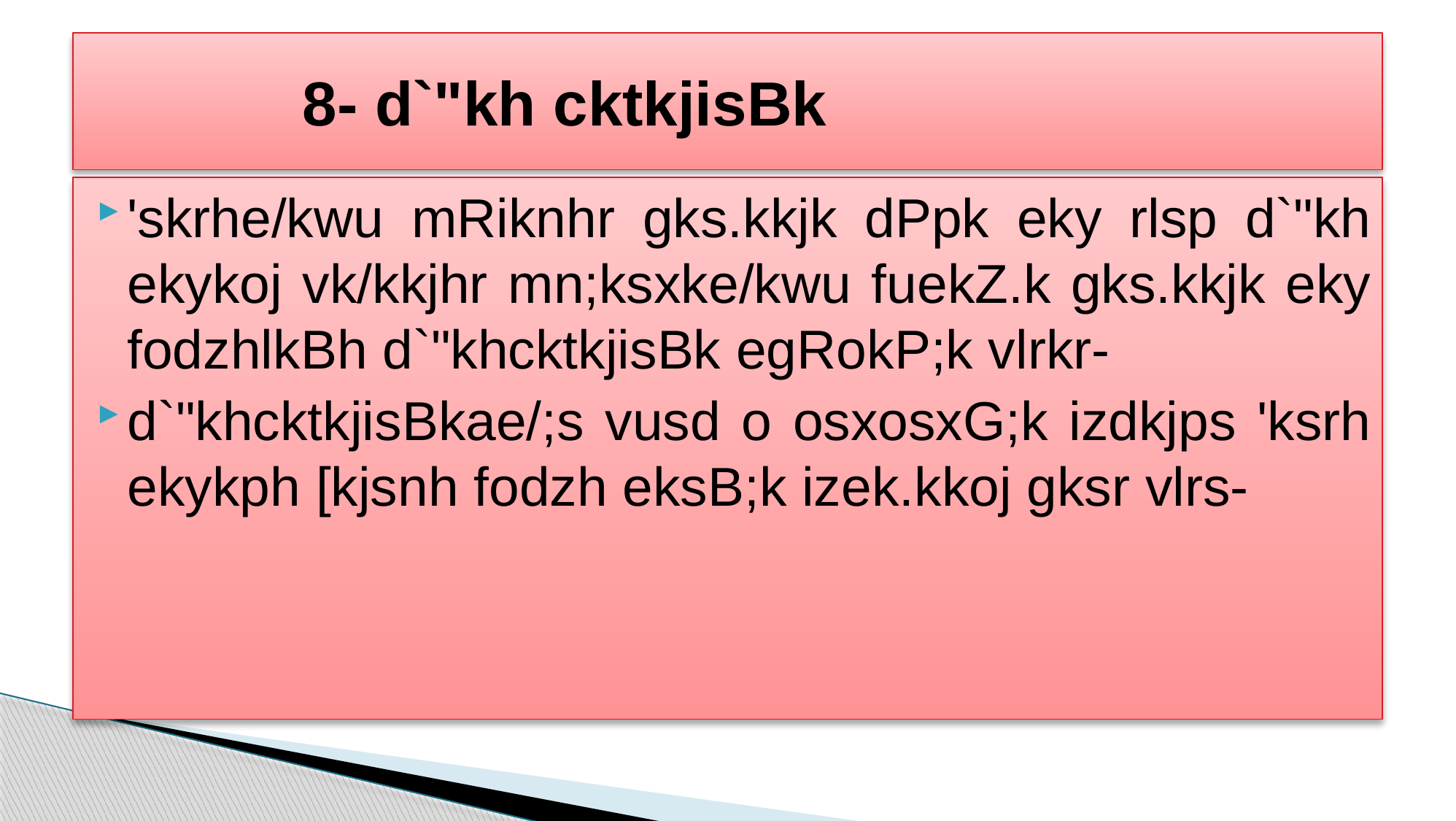

# 8- d`"kh cktkjisBk
'skrhe/kwu mRiknhr gks.kkjk dPpk eky rlsp d`"kh ekykoj vk/kkjhr mn;ksxke/kwu fuekZ.k gks.kkjk eky fodzhlkBh d`"khcktkjisBk egRokP;k vlrkr-
d`"khcktkjisBkae/;s vusd o osxosxG;k izdkjps 'ksrh ekykph [kjsnh fodzh eksB;k izek.kkoj gksr vlrs-